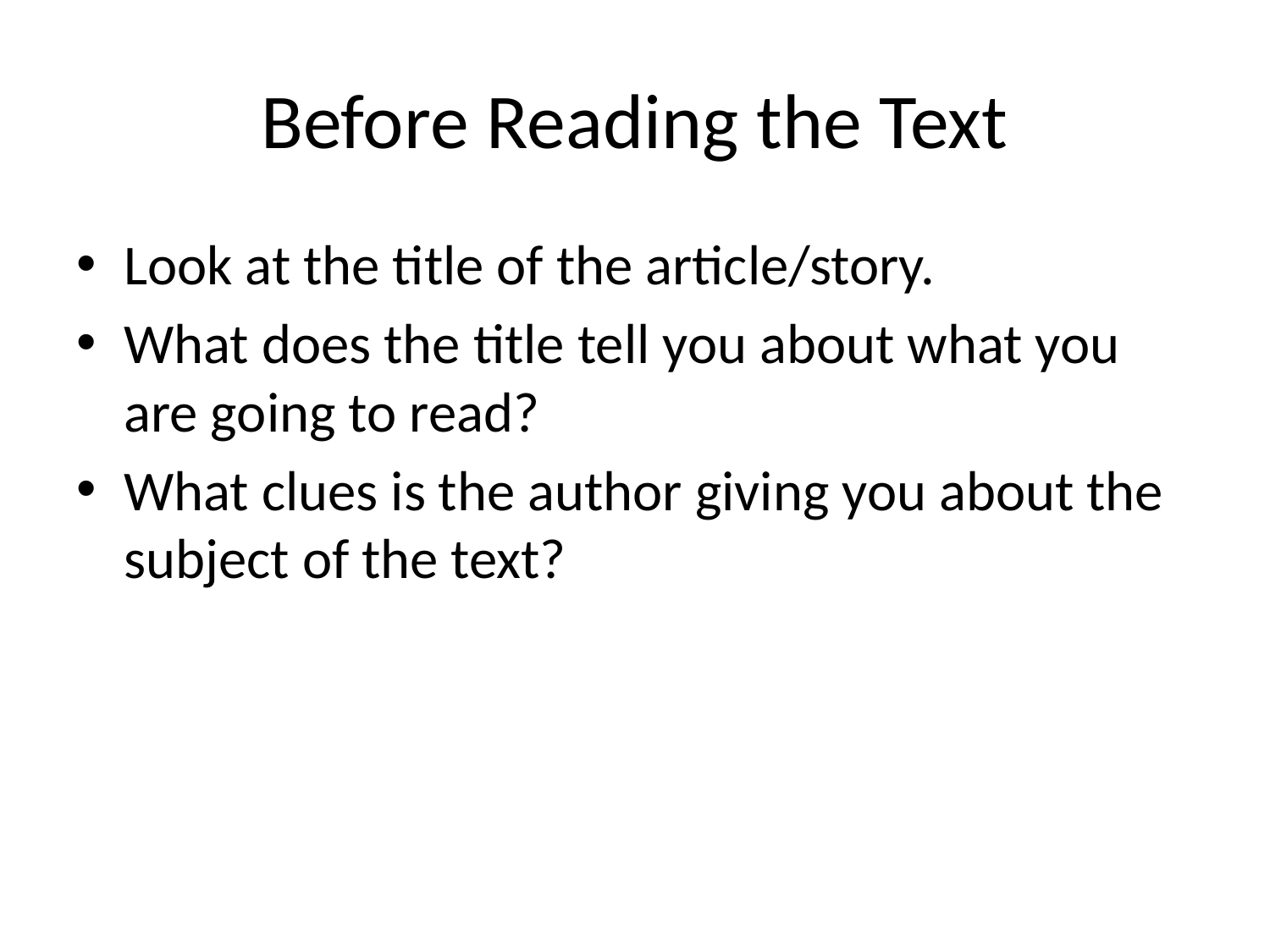

# Before Reading the Text
Look at the title of the article/story.
What does the title tell you about what you are going to read?
What clues is the author giving you about the subject of the text?